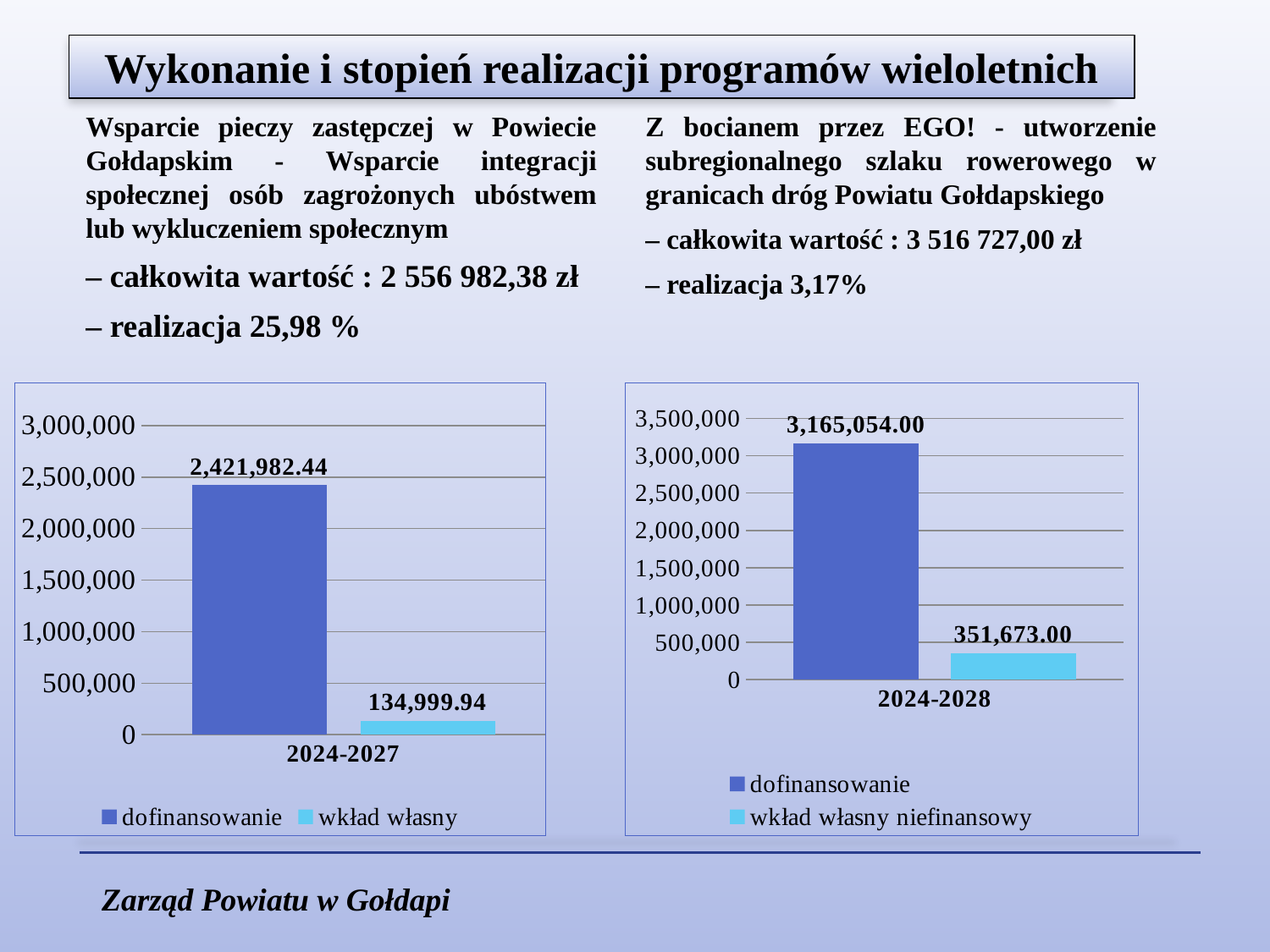

Wykonanie i stopień realizacji programów wieloletnich
Z bocianem przez EGO! - utworzenie subregionalnego szlaku rowerowego w granicach dróg Powiatu Gołdapskiego
– całkowita wartość : 3 516 727,00 zł
– realizacja 3,17%
Wsparcie pieczy zastępczej w Powiecie Gołdapskim - Wsparcie integracji społecznej osób zagrożonych ubóstwem lub wykluczeniem społecznym
– całkowita wartość : 2 556 982,38 zł
– realizacja 25,98 %

### Chart

| Category | dofinansowanie | wkład własny |
|---|---|---|
| 2024-2027 | 2421982.44 | 134999.94 |

### Chart

| Category | dofinansowanie | wkład własny niefinansowy |
|---|---|---|
| 2024-2028 | 3165054.0 | 351673.0 |
Zarząd Powiatu w Gołdapi